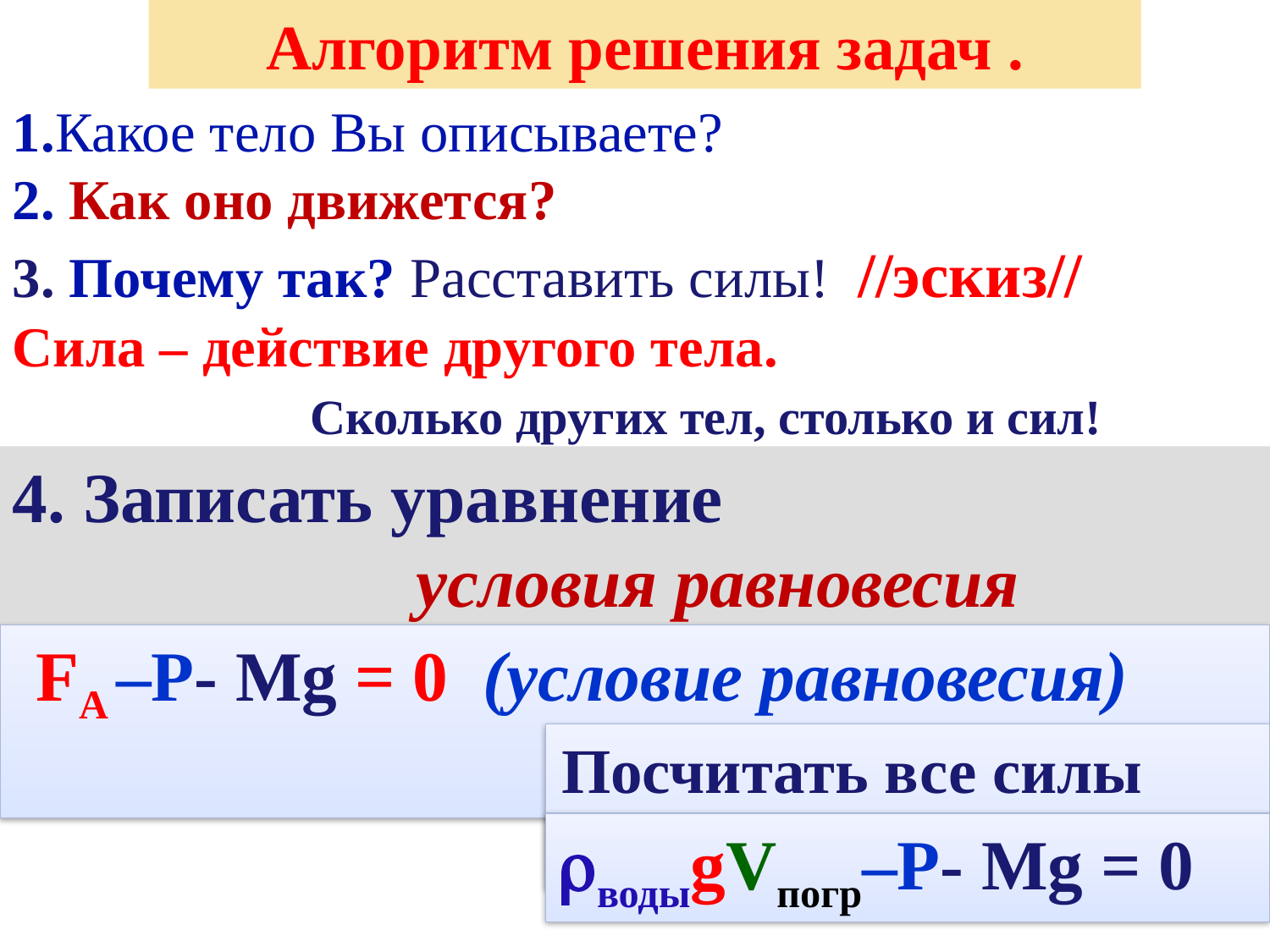

Алгоритм решения задач .
1.Какое тело Вы описываете?
2. Как оно движется?

3. Почему так? Расставить силы!  //эскиз//
Сила – действие другого тела.
                     Сколько других тел, столько и сил!
4. Записать уравнение
                       условия равновесия
 FA –Р- Mg = 0  (условие равновесия)
Посчитать все силы
ρводыgVпогр–Р- Mg = 0